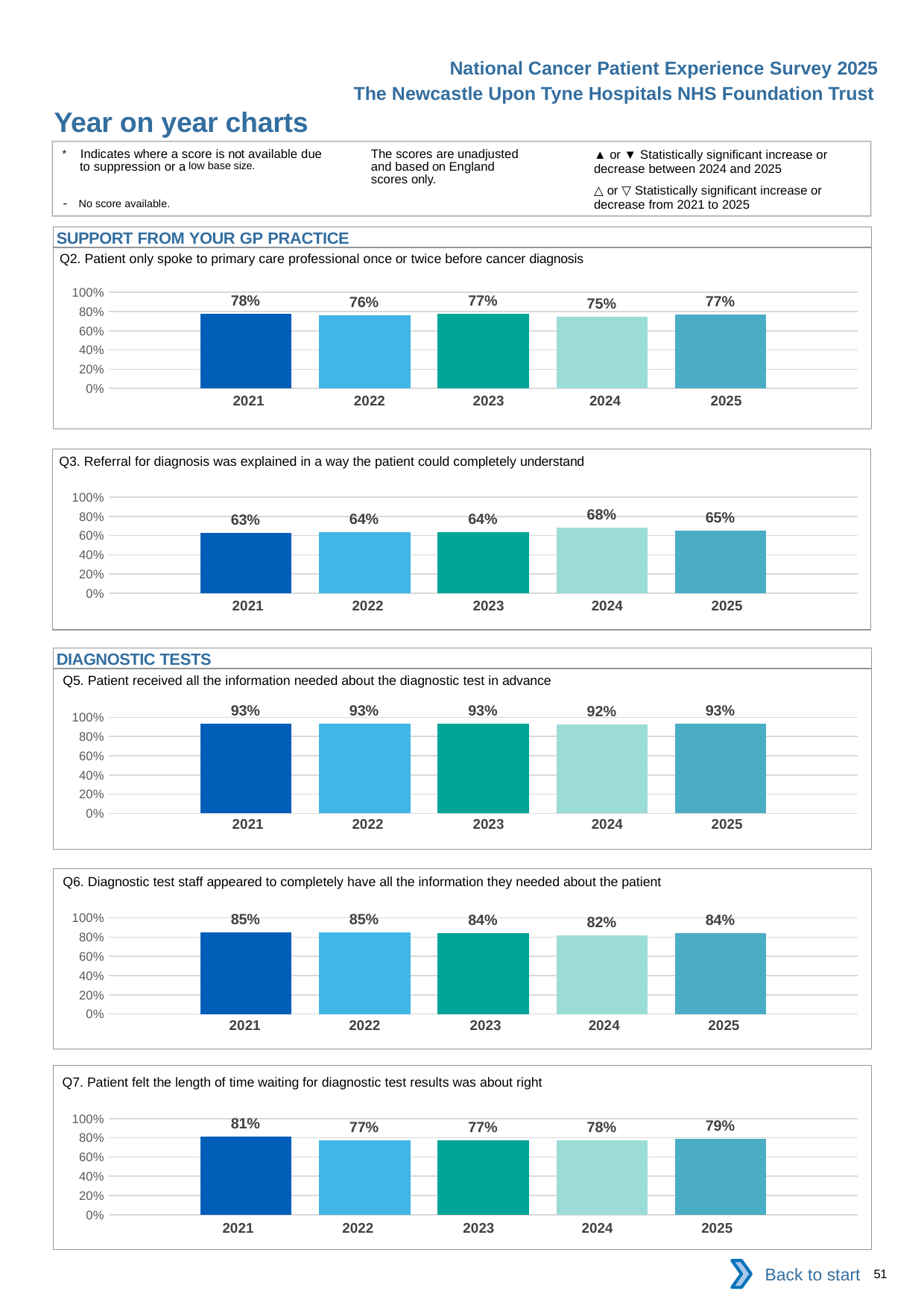

National Cancer Patient Experience Survey 2025
The Newcastle Upon Tyne Hospitals NHS Foundation Trust
Year on year charts

▲ or ▼ Statistically significant increase or decrease between 2024 and 2025
△ or ▽ Statistically significant increase or decrease from 2021 to 2025
The scores are unadjusted and based on England scores only.
*  Indicates where a score is not available due to suppression or a low base size.
- No score available.
SUPPORT FROM YOUR GP PRACTICE
Q2. Patient only spoke to primary care professional once or twice before cancer diagnosis

### Chart

| Category | 2021 | 2022 | 2023 | 2024 | 2025 |
|---|---|---|---|---|---|
| Category 1 | 0.7753378 | 0.7618321 | 0.7738096 | 0.7457045 | 0.7666667 |
| 2021 | 2022 | 2023 | 2024 | 2025 |
| --- | --- | --- | --- | --- |
|  |  |  |  |  |
Q3. Referral for diagnosis was explained in a way the patient could completely understand

### Chart

| Category | 2021 | 2022 | 2023 | 2024 | 2025 |
|---|---|---|---|---|---|
| Category 1 | 0.627995 | 0.6369711 | 0.6358792 | 0.6803995 | 0.6539589 |
| 2021 | 2022 | 2023 | 2024 | 2025 |
| --- | --- | --- | --- | --- |
|  |  |  |  |  |
DIAGNOSTIC TESTS
Q5. Patient received all the information needed about the diagnostic test in advance

### Chart

| Category | 2021 | 2022 | 2023 | 2024 | 2025 |
|---|---|---|---|---|---|
| Category 1 | 0.9332679 | 0.9306839 | 0.9316493 | 0.9242273 | 0.9307432 |
| 2021 | 2022 | 2023 | 2024 | 2025 |
| --- | --- | --- | --- | --- |
|  |  |  |  |  |
Q6. Diagnostic test staff appeared to completely have all the information they needed about the patient

### Chart

| Category | 2021 | 2022 | 2023 | 2024 | 2025 |
|---|---|---|---|---|---|
| Category 1 | 0.846729 | 0.8515284 | 0.8385714 | 0.8194707 | 0.842915 |
| 2021 | 2022 | 2023 | 2024 | 2025 |
| --- | --- | --- | --- | --- |
|  |  |  |  |  |
Q7. Patient felt the length of time waiting for diagnostic test results was about right

### Chart

| Category | 2021 | 2022 | 2023 | 2024 | 2025 |
|---|---|---|---|---|---|
| Category 1 | 0.8104089 | 0.7707787 | 0.7749287 | 0.7764034 | 0.7875606 |
| 2021 | 2022 | 2023 | 2024 | 2025 |
| --- | --- | --- | --- | --- |
|  |  |  |  |  |
Back to start

51